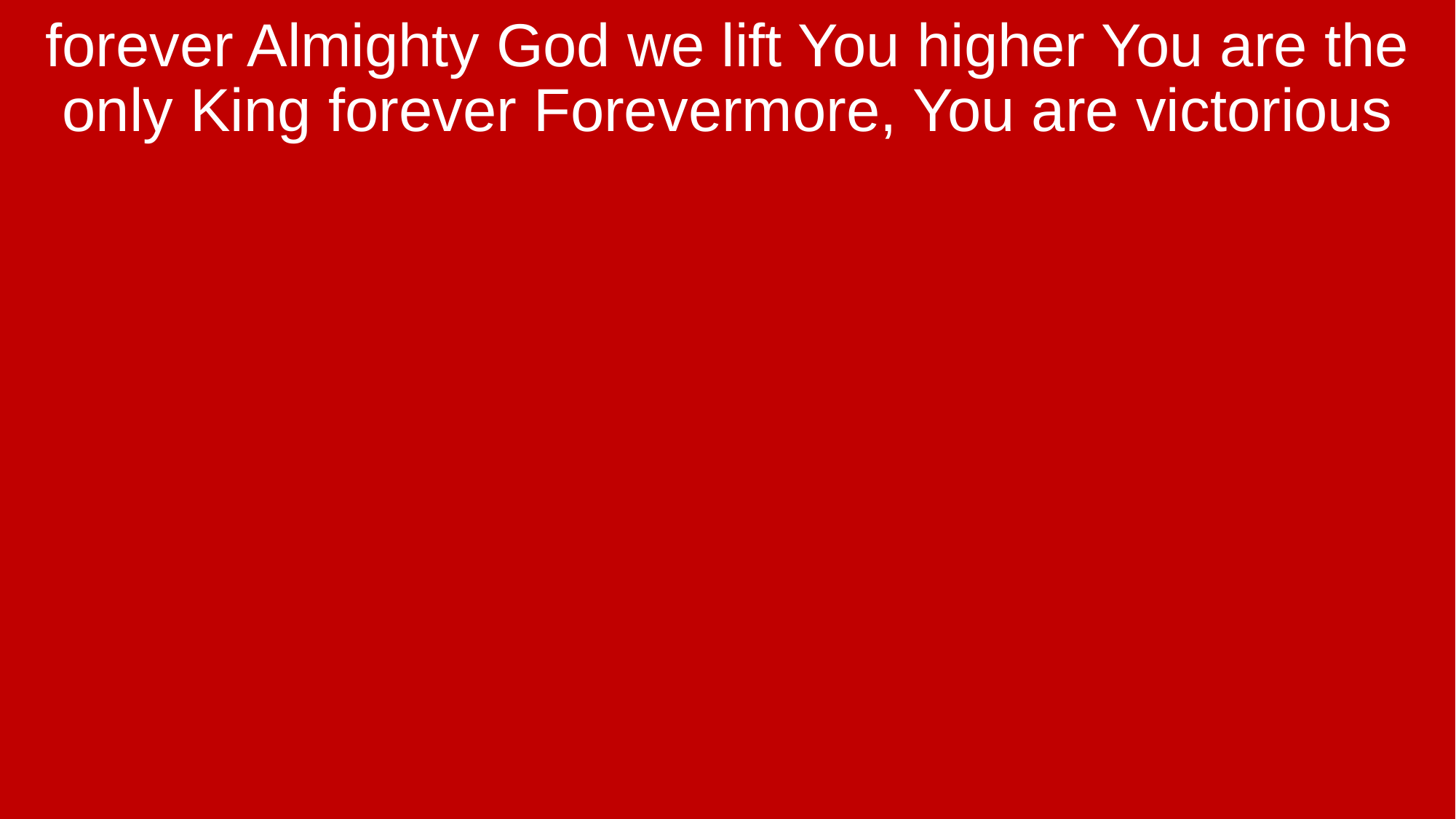

forever Almighty God we lift You higher You are the only King forever Forevermore, You are victorious